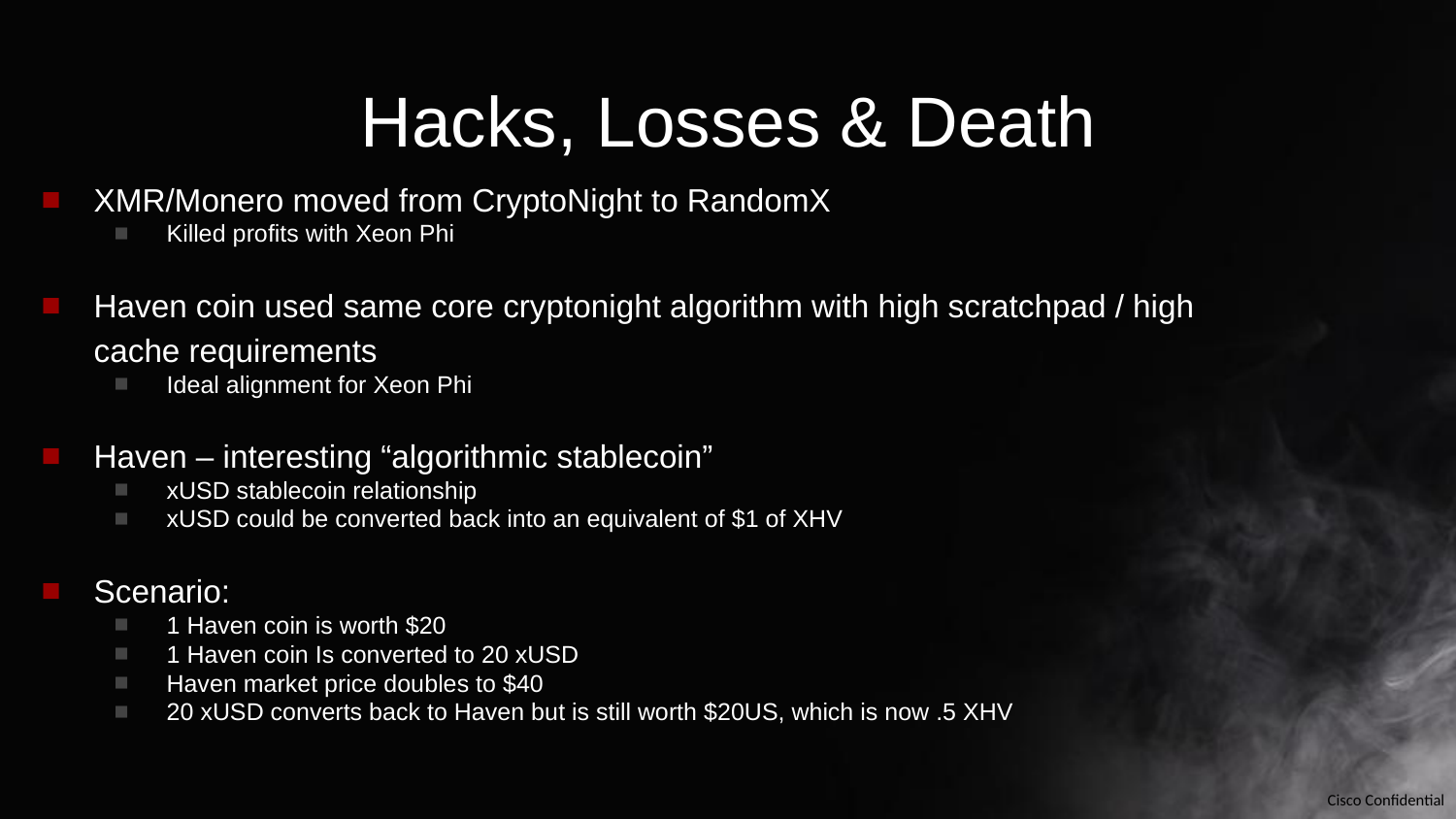

# Hacks, Losses & Death
XMR/Monero moved from CryptoNight to RandomX
Killed profits with Xeon Phi
Haven coin used same core cryptonight algorithm with high scratchpad / high cache requirements
Ideal alignment for Xeon Phi
Haven – interesting “algorithmic stablecoin”
xUSD stablecoin relationship
xUSD could be converted back into an equivalent of $1 of XHV
Scenario:
1 Haven coin is worth $20
1 Haven coin Is converted to 20 xUSD
Haven market price doubles to $40
20 xUSD converts back to Haven but is still worth $20US, which is now .5 XHV